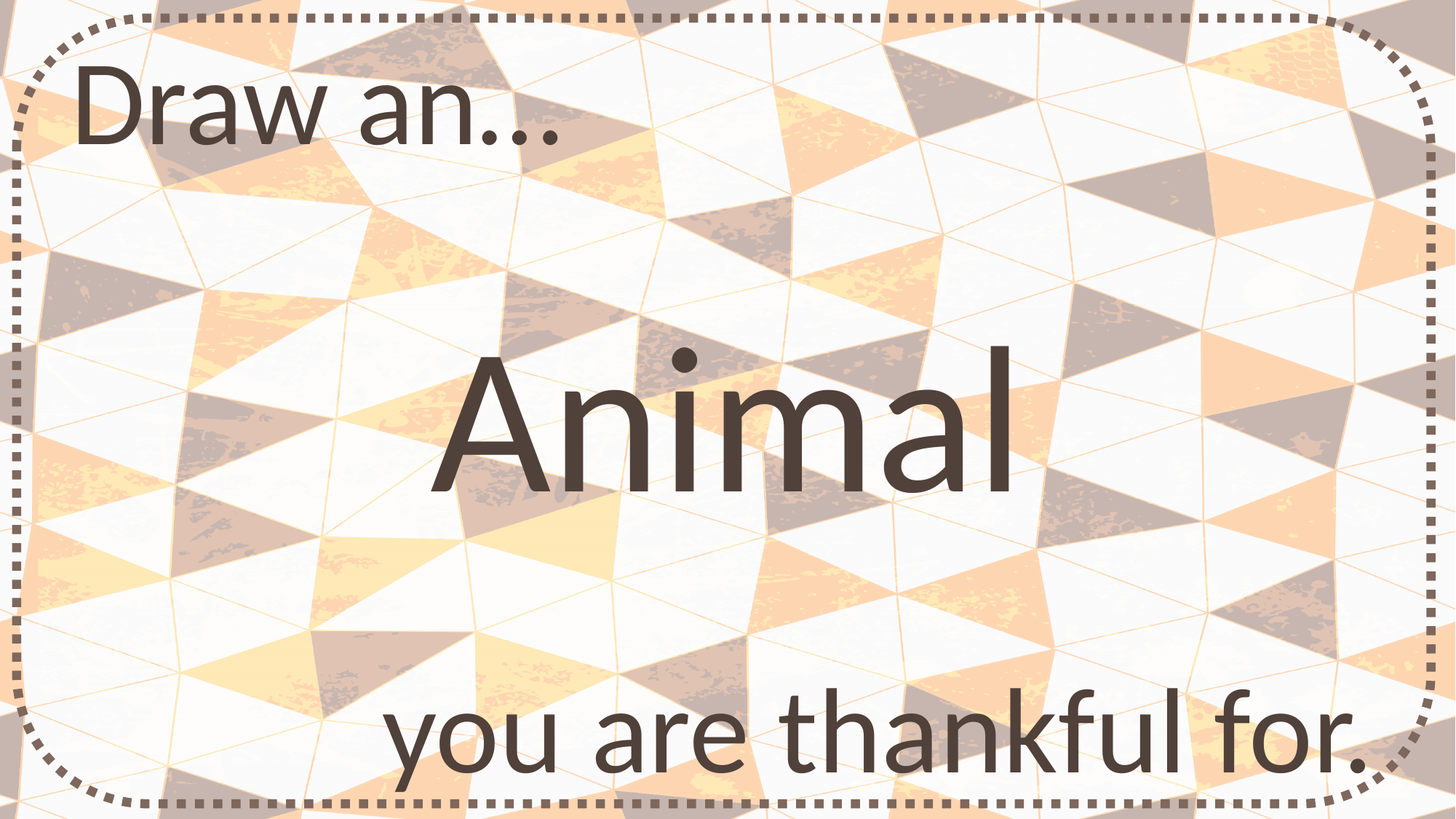

Draw an…
Animal
you are thankful for.